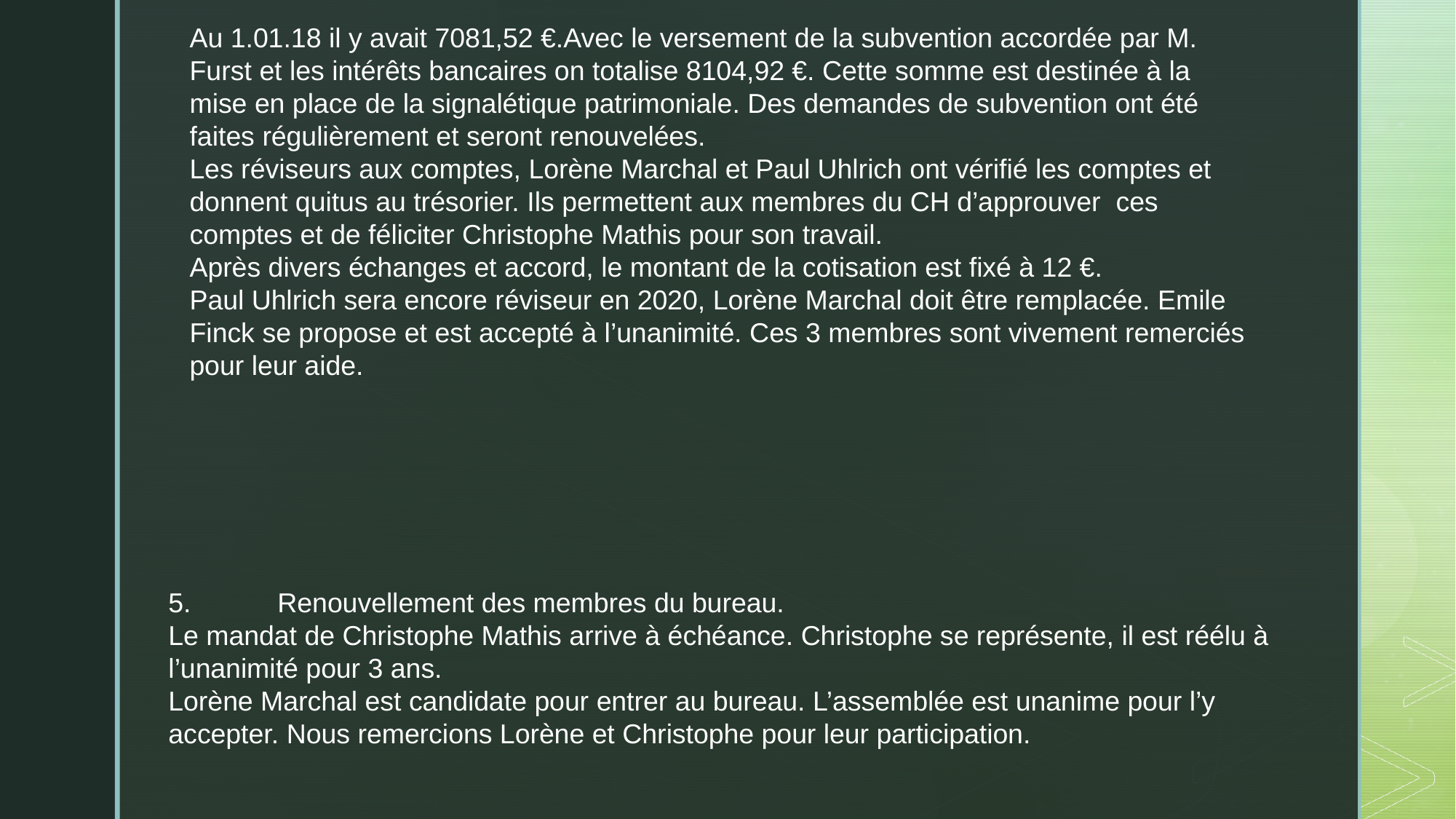

Au 1.01.18 il y avait 7081,52 €.Avec le versement de la subvention accordée par M. Furst et les intérêts bancaires on totalise 8104,92 €. Cette somme est destinée à la mise en place de la signalétique patrimoniale. Des demandes de subvention ont été faites régulièrement et seront renouvelées.
Les réviseurs aux comptes, Lorène Marchal et Paul Uhlrich ont vérifié les comptes et donnent quitus au trésorier. Ils permettent aux membres du CH d’approuver  ces comptes et de féliciter Christophe Mathis pour son travail.
Après divers échanges et accord, le montant de la cotisation est fixé à 12 €.
Paul Uhlrich sera encore réviseur en 2020, Lorène Marchal doit être remplacée. Emile Finck se propose et est accepté à l’unanimité. Ces 3 membres sont vivement remerciés pour leur aide.

5.	Renouvellement des membres du bureau.
Le mandat de Christophe Mathis arrive à échéance. Christophe se représente, il est réélu à l’unanimité pour 3 ans.
Lorène Marchal est candidate pour entrer au bureau. L’assemblée est unanime pour l’y accepter. Nous remercions Lorène et Christophe pour leur participation.